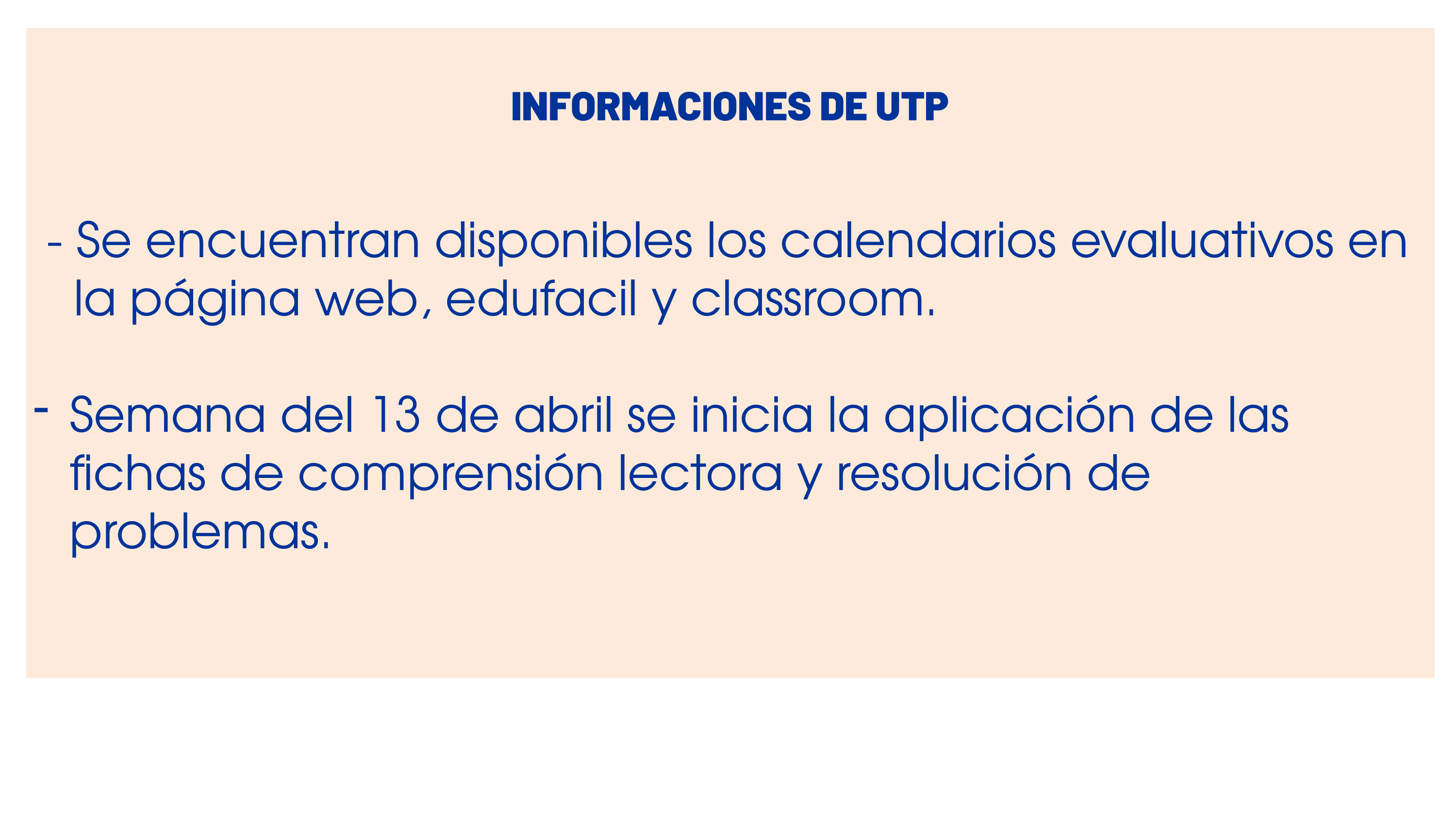

INFORMACIONES DE UTP

 - Se encuentran disponibles los calendarios evaluativos en
   la página web, edufacil y classroom.

Semana del 13 de abril se inicia la aplicación de las fichas de comprensión lectora y resolución de problemas.